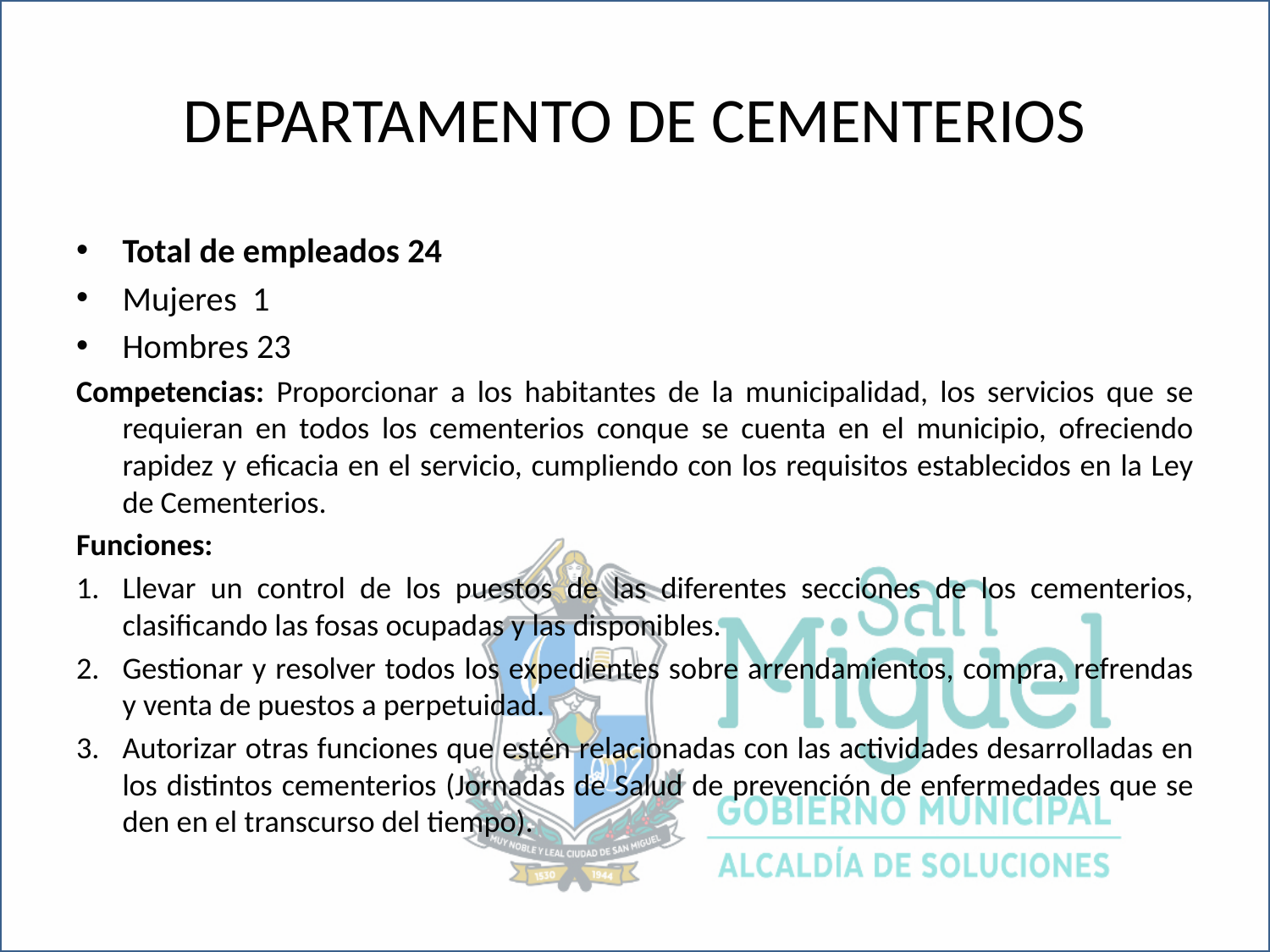

# DEPARTAMENTO DE CEMENTERIOS
Total de empleados 24
Mujeres  1
Hombres 23
Competencias: Proporcionar a los habitantes de la municipalidad, los servicios que se requieran en todos los cementerios conque se cuenta en el municipio, ofreciendo rapidez y eficacia en el servicio, cumpliendo con los requisitos establecidos en la Ley de Cementerios.
Funciones:
Llevar un control de los puestos de las diferentes secciones de los cementerios, clasificando las fosas ocupadas y las disponibles.
Gestionar y resolver todos los expedientes sobre arrendamientos, compra, refrendas y venta de puestos a perpetuidad.
Autorizar otras funciones que estén relacionadas con las actividades desarrolladas en los distintos cementerios (Jornadas de Salud de prevención de enfermedades que se den en el transcurso del tiempo).